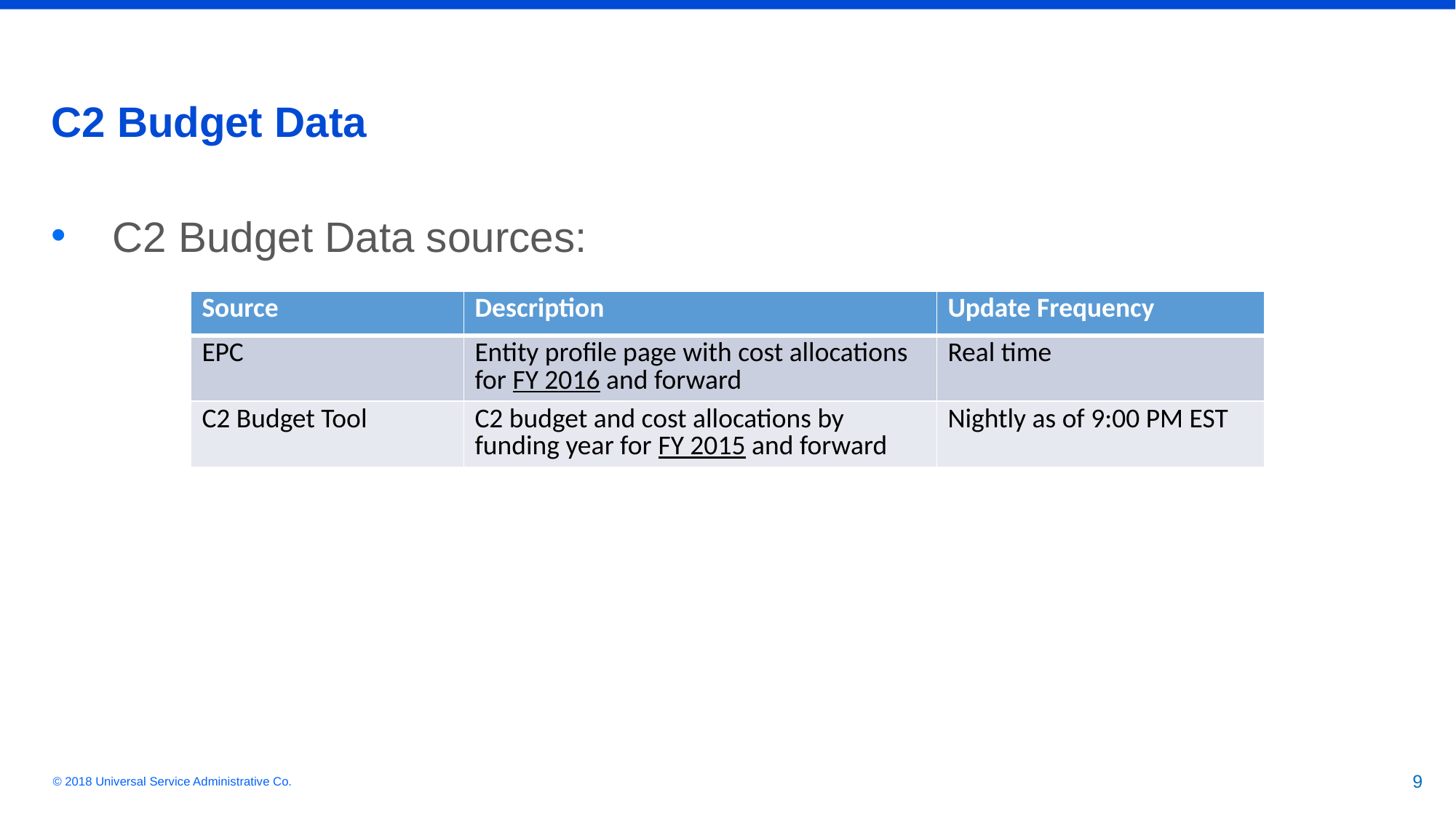

# C2 Budget Data
C2 Budget Data sources:

| Source | Description | Update Frequency |
| --- | --- | --- |
| EPC | Entity profile page with cost allocations for FY 2016 and forward | Real time |
| C2 Budget Tool | C2 budget and cost allocations by funding year for FY 2015 and forward | Nightly as of 9:00 PM EST |
© 2018 Universal Service Administrative Co.
9